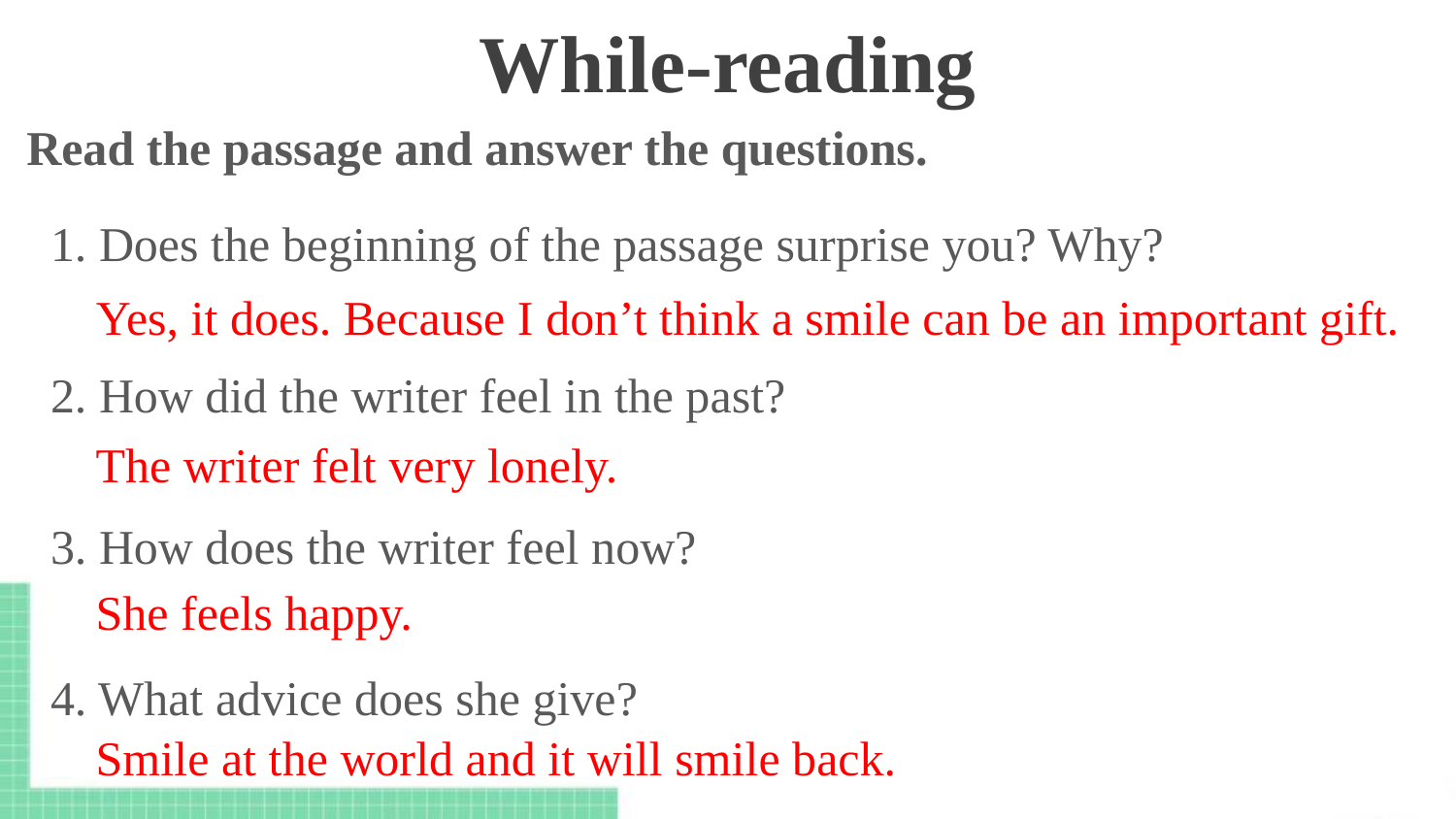

While-reading
Read the passage and answer the questions.
1. Does the beginning of the passage surprise you? Why?

2. How did the writer feel in the past?

3. How does the writer feel now?

4. What advice does she give?
Yes, it does. Because I don’t think a smile can be an important gift.
The writer felt very lonely.
She feels happy.
Smile at the world and it will smile back.